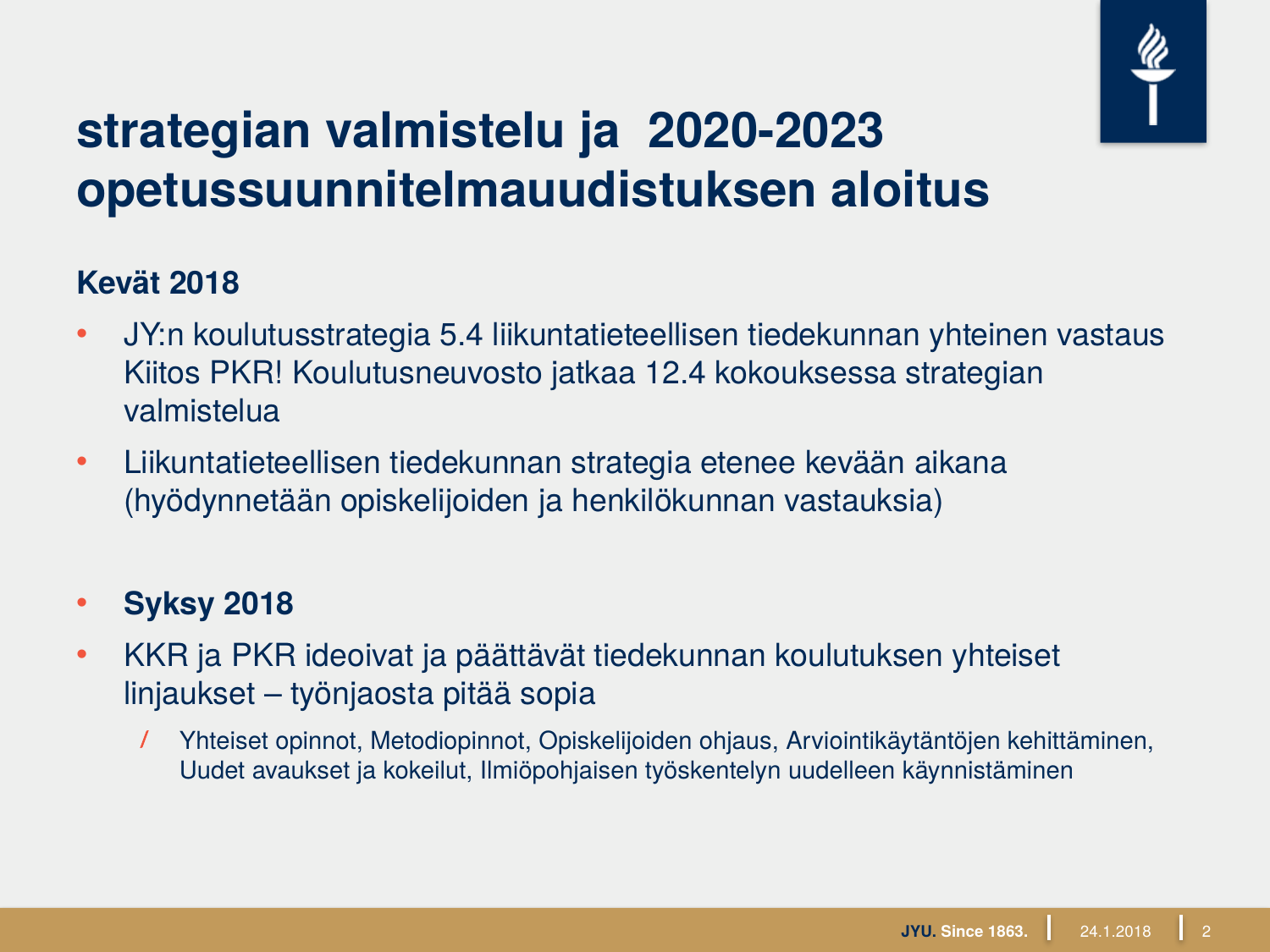

# strategian valmistelu ja  2020-2023 opetussuunnitelmauudistuksen aloitus
Kevät 2018
JY:n koulutusstrategia 5.4 liikuntatieteellisen tiedekunnan yhteinen vastaus Kiitos PKR! Koulutusneuvosto jatkaa 12.4 kokouksessa strategian valmistelua
Liikuntatieteellisen tiedekunnan strategia etenee kevään aikana  (hyödynnetään opiskelijoiden ja henkilökunnan vastauksia)

Syksy 2018
KKR ja PKR ideoivat ja päättävät tiedekunnan koulutuksen yhteiset linjaukset – työnjaosta pitää sopia
Yhteiset opinnot, Metodiopinnot, Opiskelijoiden ohjaus, Arviointikäytäntöjen kehittäminen, Uudet avaukset ja kokeilut, Ilmiöpohjaisen työskentelyn uudelleen käynnistäminen

JYU. Since 1863.
24.1.2018
2